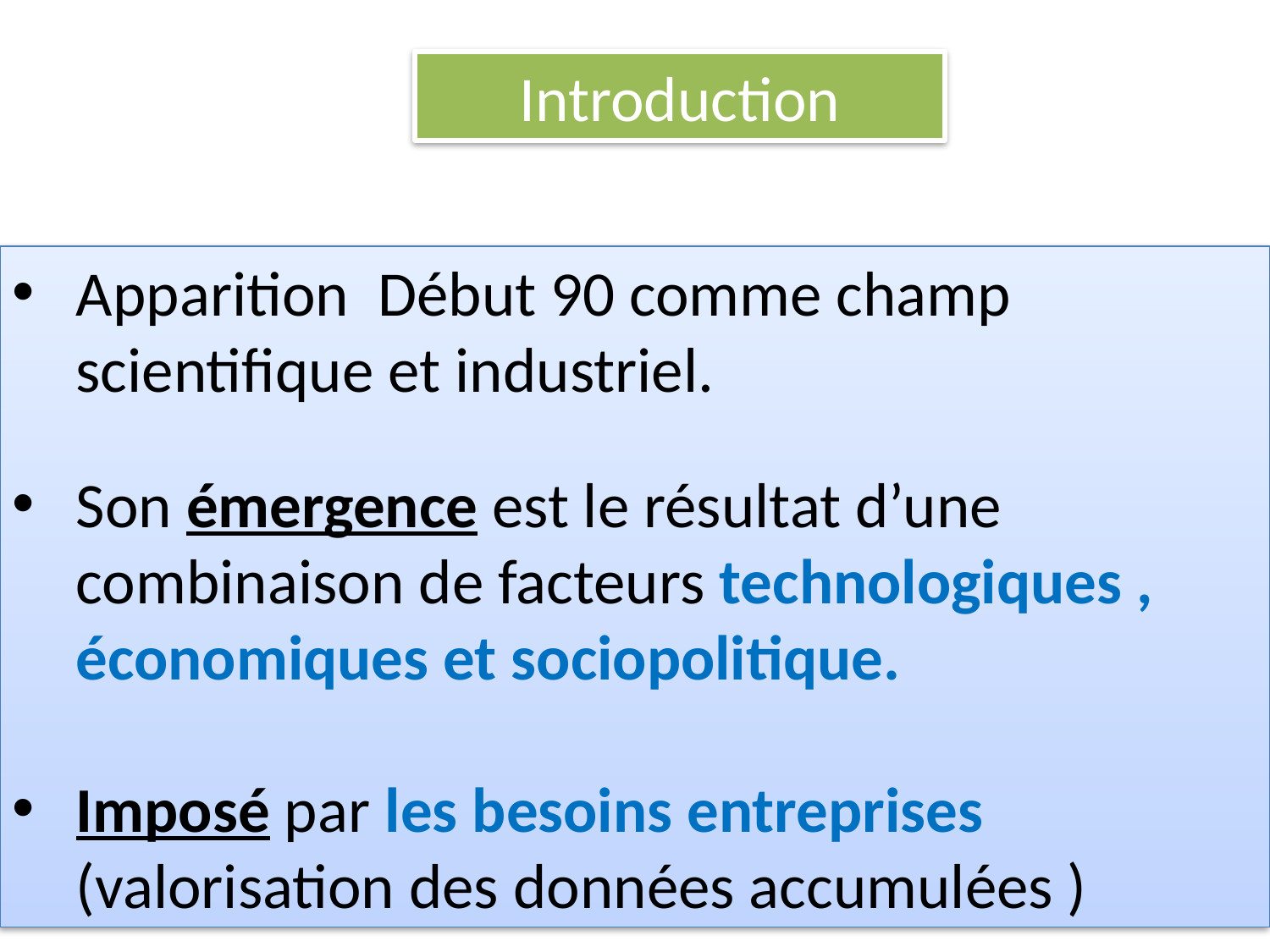

Introduction
Apparition  Début 90 comme champ scientifique et industriel.

Son émergence est le résultat d’une combinaison de facteurs technologiques , économiques et sociopolitique.

Imposé par les besoins entreprises (valorisation des données accumulées )